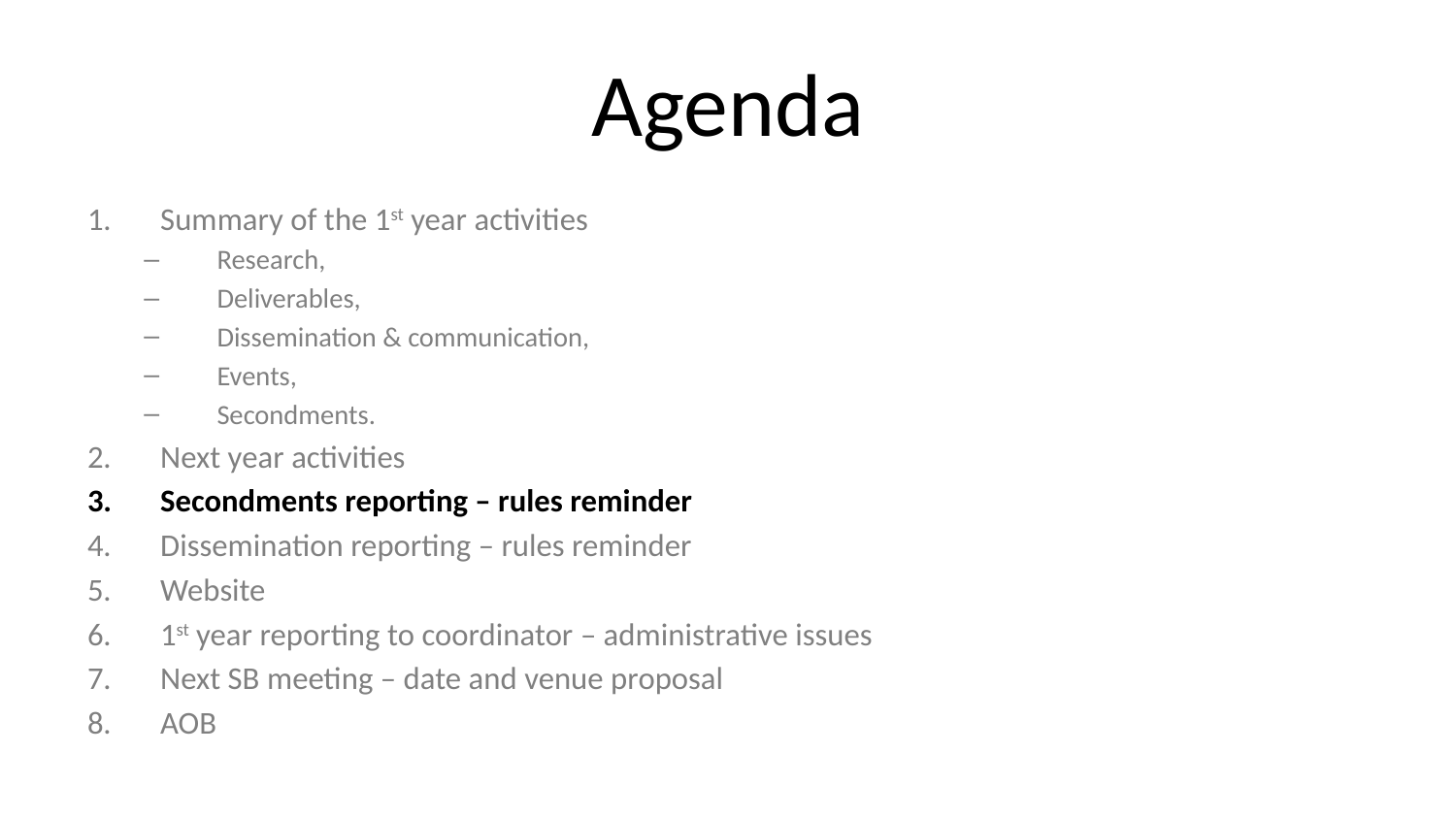

# Agenda
Summary of the 1st year activities
Research,
Deliverables,
Dissemination & communication,
Events,
Secondments.
Next year activities
Secondments reporting – rules reminder
Dissemination reporting – rules reminder
Website
1st year reporting to coordinator – administrative issues
Next SB meeting – date and venue proposal
AOB